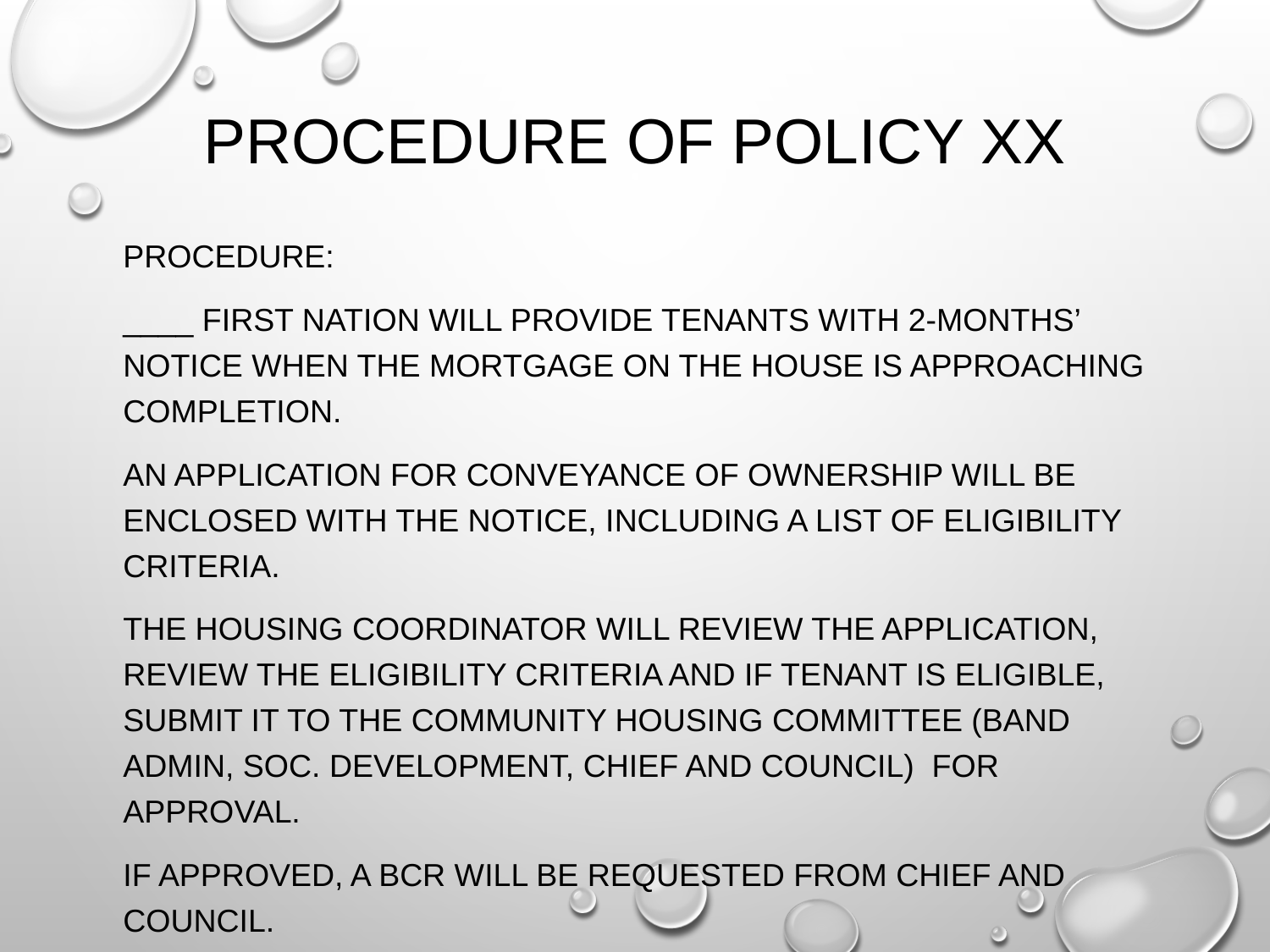

# Procedure of Policy XX
PROCEDURE:
____ First Nation will provide tenants with 2-months’ notice when the mortgage on the house is approaching completion.
An Application for Conveyance of Ownership will be enclosed with the notice, including a list of Eligibility Criteria.
The Housing Coordinator will review the Application, review the Eligibility Criteria and if tenant is eligible, submit it to the Community Housing Committee (Band Admin, Soc. Development, Chief and Council)  for approval.
If approved, a BCR will be requested from Chief and Council.
If the applicant is deemed not eligible, the house will remain “band owned” and rents will continue on the unit.